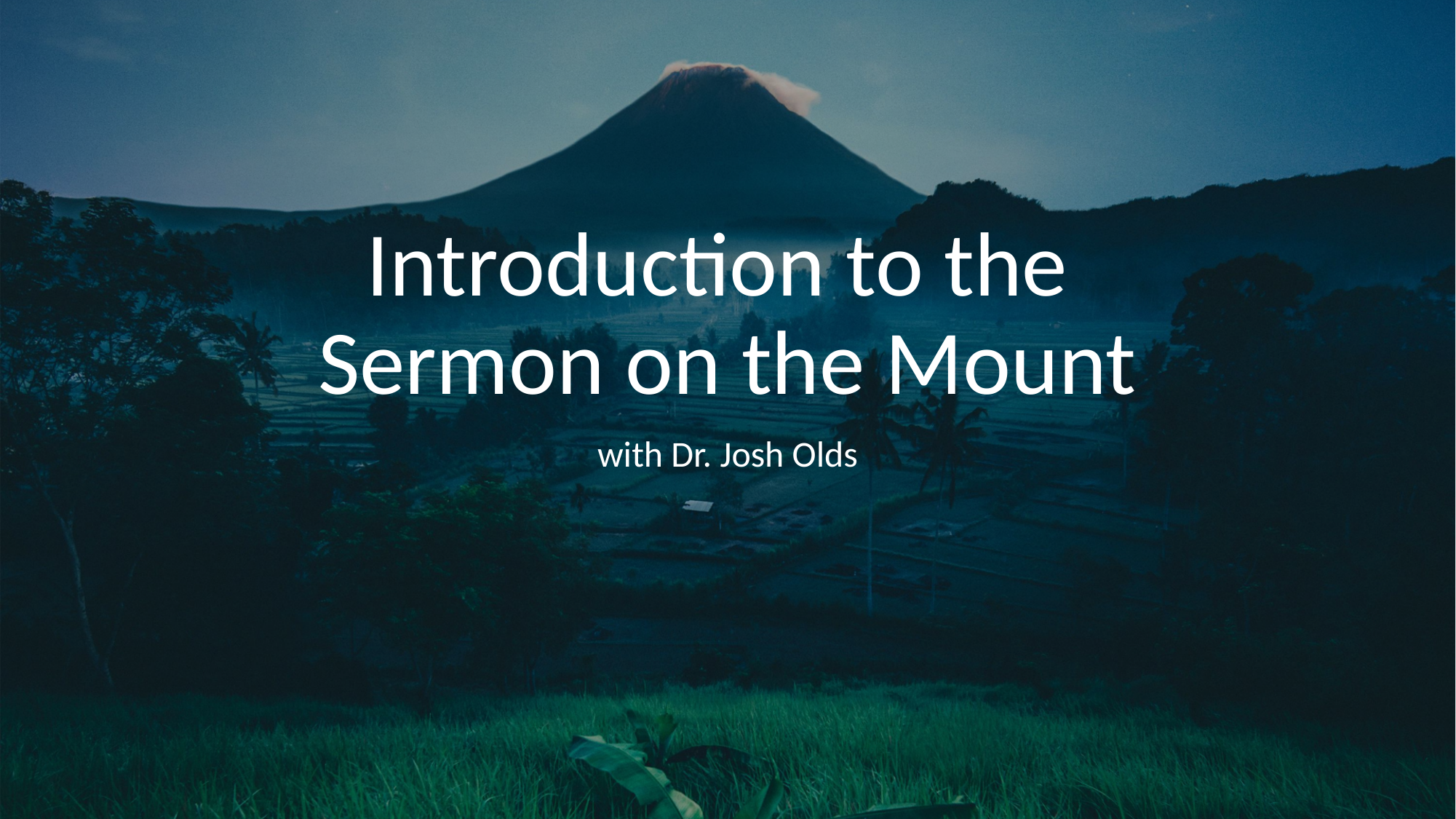

# Introduction to the Sermon on the Mount
with Dr. Josh Olds